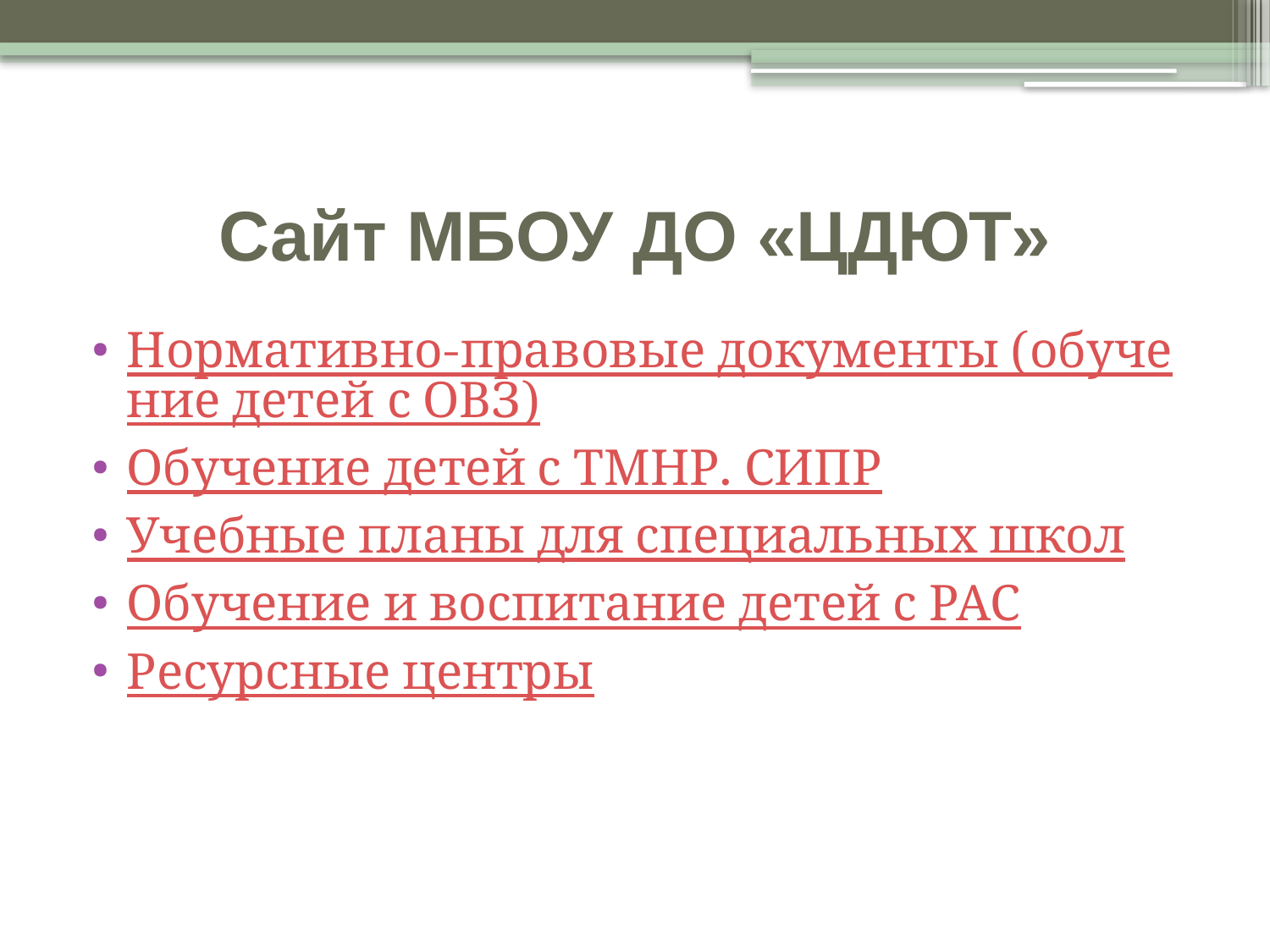

# Сайт МБОУ ДО «ЦДЮТ»
Нормативно-правовые документы (обучение детей с ОВЗ)
Обучение детей с ТМНР. СИПР
Учебные планы для специальных школ
Обучение и воспитание детей с РАС
Ресурсные центры